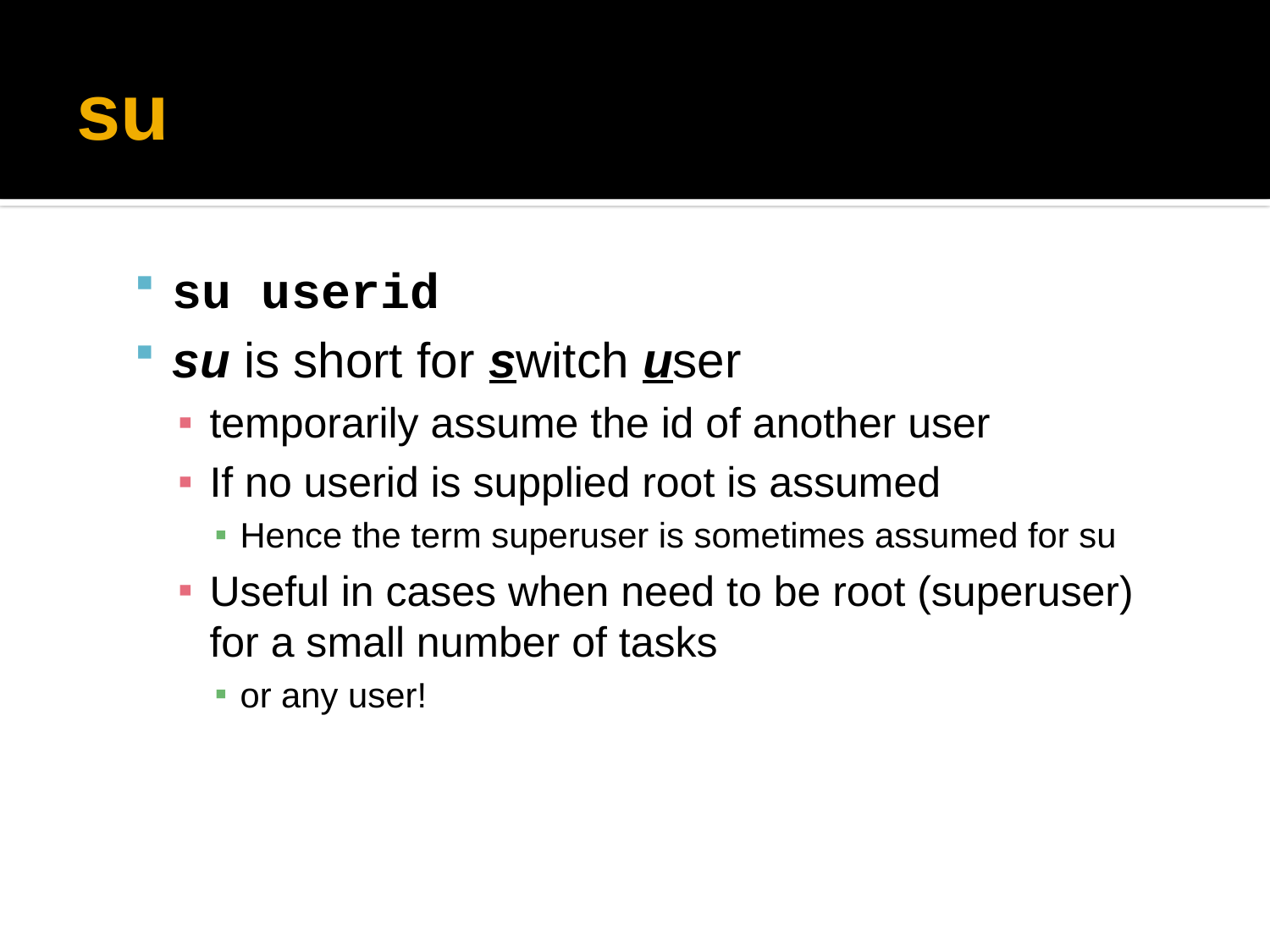

# su
su userid
su is short for switch user
temporarily assume the id of another user
If no userid is supplied root is assumed
Hence the term superuser is sometimes assumed for su
Useful in cases when need to be root (superuser) for a small number of tasks
or any user!